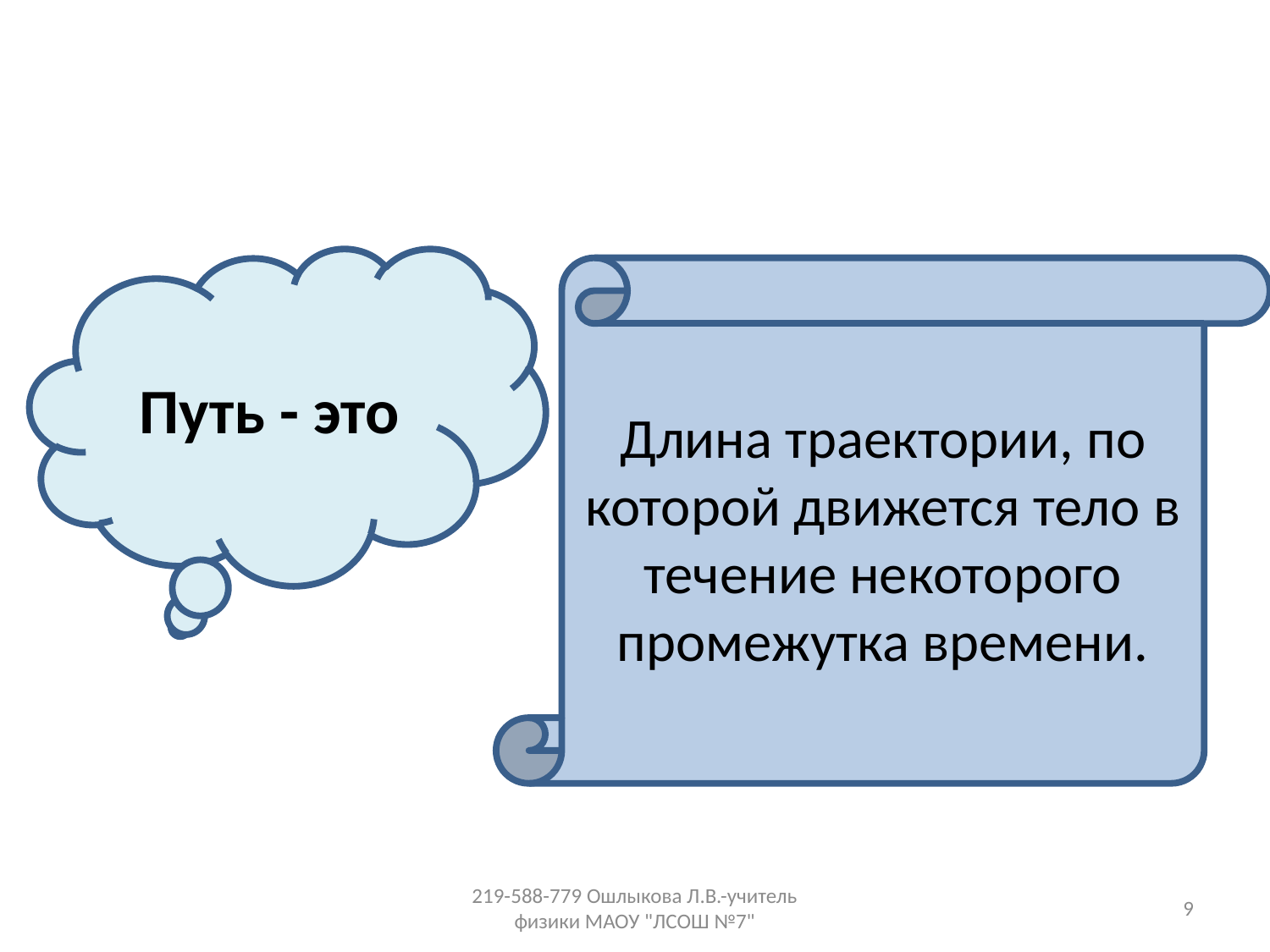

#

Путь - это
Длина траектории, по которой движется тело в течение некоторого промежутка времени.
219-588-779 Ошлыкова Л.В.-учитель физики МАОУ "ЛСОШ №7"
9